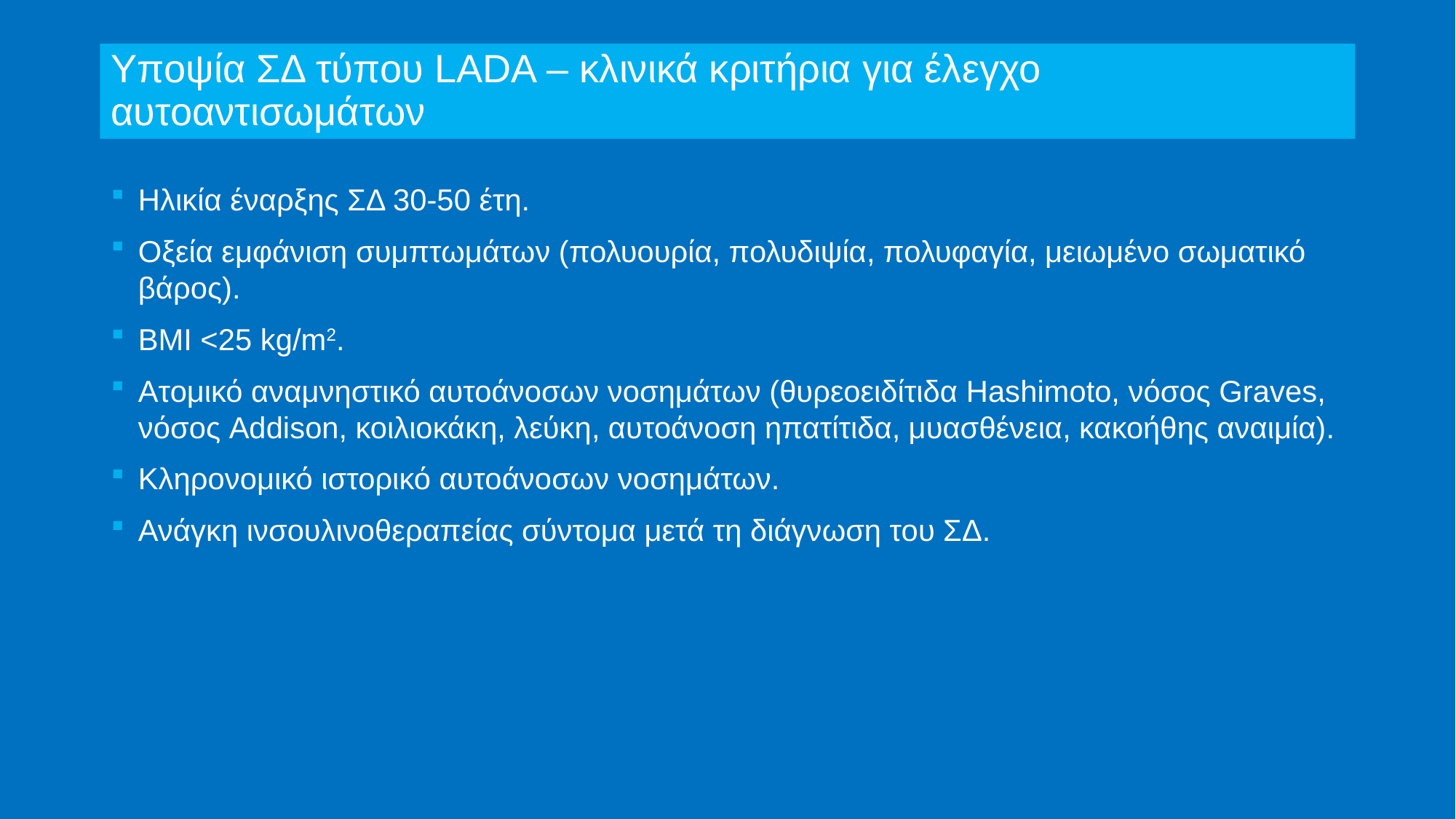

# Υποψία ΣΔ τύπου LADA – κλινικά κριτήρια για έλεγχο αυτοαντισωμάτων
Ηλικία έναρξης ΣΔ 30-50 έτη.
Οξεία εμφάνιση συμπτωμάτων (πολυουρία, πολυδιψία, πολυφαγία, μειωμένο σωματικό βάρος).
ΒΜΙ <25 kg/m2.
Ατομικό αναμνηστικό αυτοάνοσων νοσημάτων (θυρεοειδίτιδα Hashimoto, νόσος Graves, νόσος Addison, κοιλιοκάκη, λεύκη, αυτοάνοση ηπατίτιδα, μυασθένεια, κακοήθης αναιμία).
Κληρονομικό ιστορικό αυτοάνοσων νοσημάτων.
Ανάγκη ινσουλινοθεραπείας σύντομα μετά τη διάγνωση του ΣΔ.